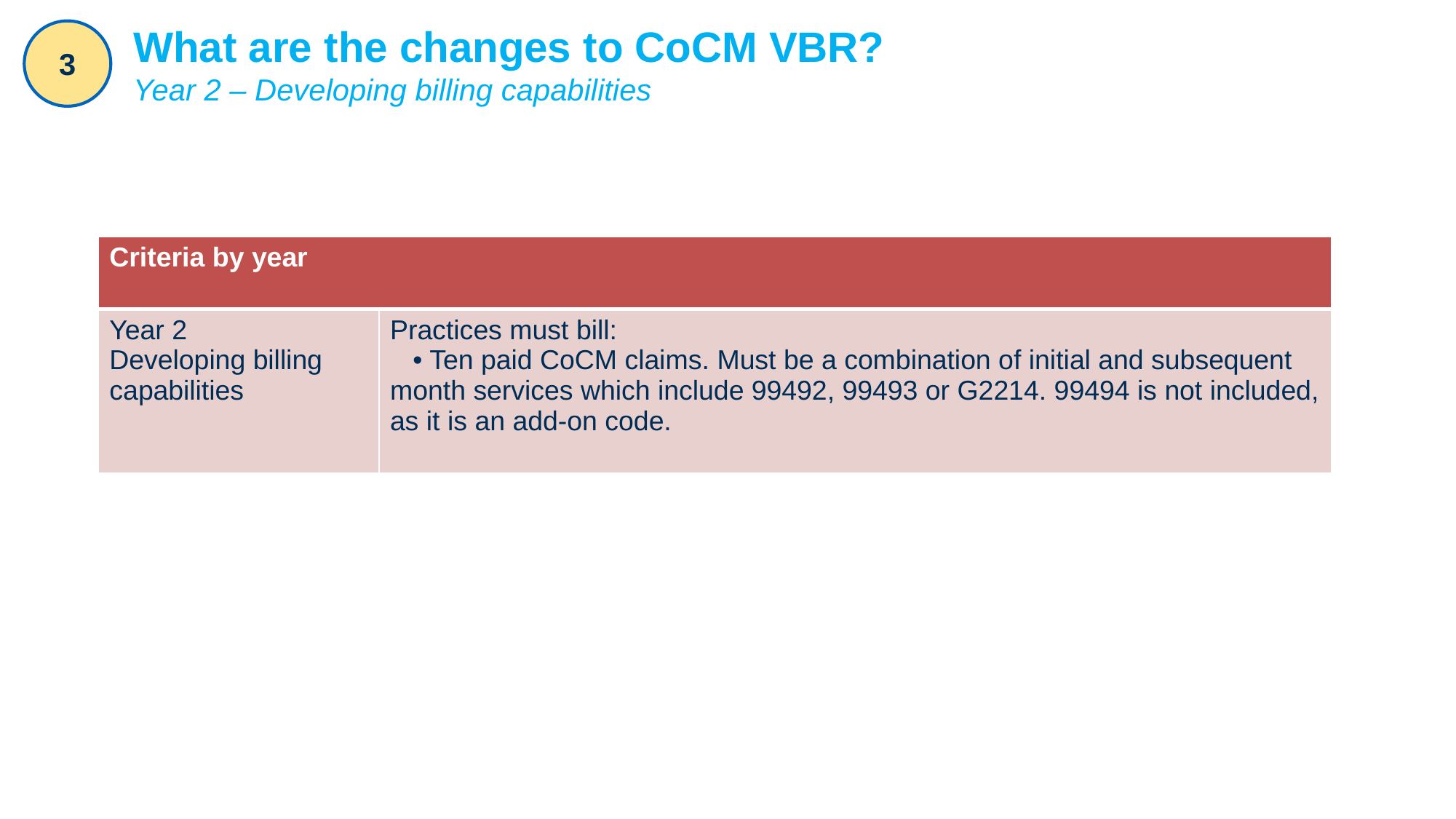

3
# What are the changes to CoCM VBR? Year 2 – Developing billing capabilities
| Criteria by year |  |
| --- | --- |
| Year 2 Developing billing capabilities | Practices must bill: • Ten paid CoCM claims. Must be a combination of initial and subsequent month services which include 99492, 99493 or G2214. 99494 is not included, as it is an add-on code. |
19